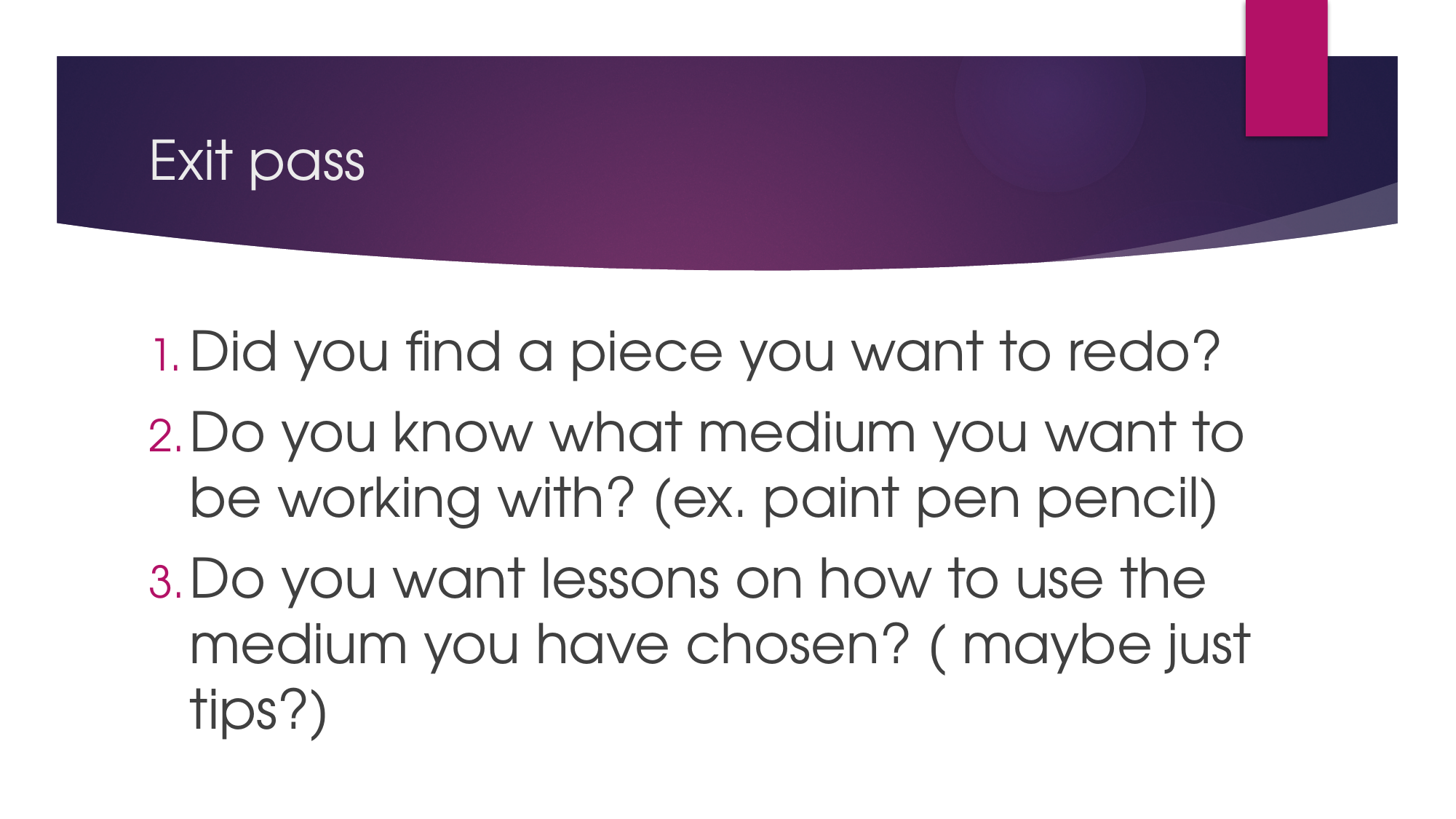

# Exit pass
Did you find a piece you want to redo?
Do you know what medium you want to be working with? (ex. paint pen pencil)
Do you want lessons on how to use the medium you have chosen? ( maybe just tips?)